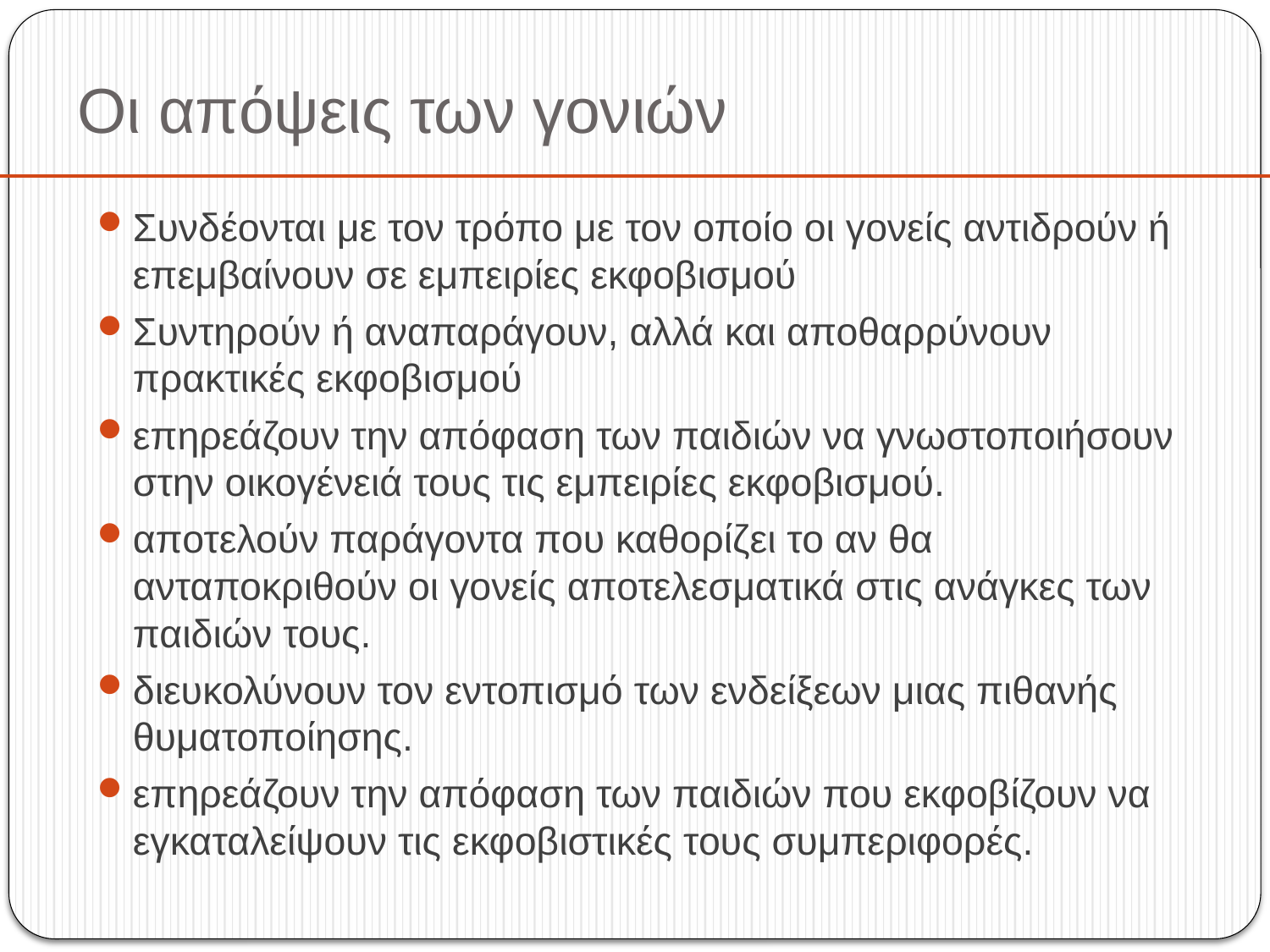

# Οι απόψεις των γονιών
Συνδέονται με τον τρόπο με τον οποίο οι γονείς αντιδρούν ή επεμβαίνουν σε εμπειρίες εκφοβισμού
Συντηρούν ή αναπαράγουν, αλλά και αποθαρρύνουν πρακτικές εκφοβισμού
επηρεάζουν την απόφαση των παιδιών να γνωστοποιήσουν στην οικογένειά τους τις εμπειρίες εκφοβισμού.
αποτελούν παράγοντα που καθορίζει το αν θα ανταποκριθούν οι γονείς αποτελεσματικά στις ανάγκες των παιδιών τους.
διευκολύνουν τον εντοπισμό των ενδείξεων μιας πιθανής θυματοποίησης.
επηρεάζουν την απόφαση των παιδιών που εκφοβίζουν να εγκαταλείψουν τις εκφοβιστικές τους συμπεριφορές.